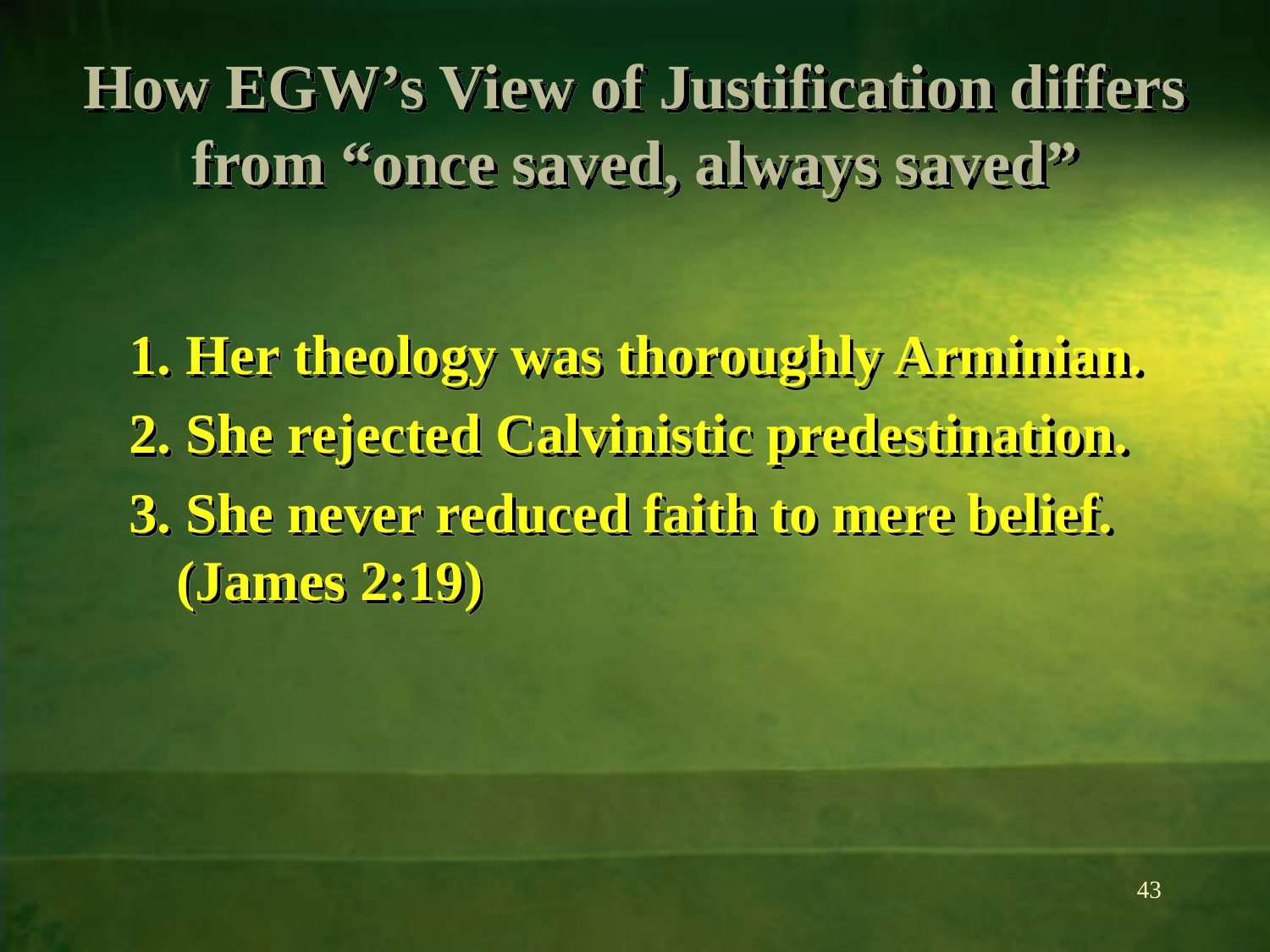

# How EGW’s View of Justification differs from “once saved, always saved”

1. Her theology was thoroughly Arminian.
2. She rejected Calvinistic predestination.
3. She never reduced faith to mere belief. (James 2:19)
43